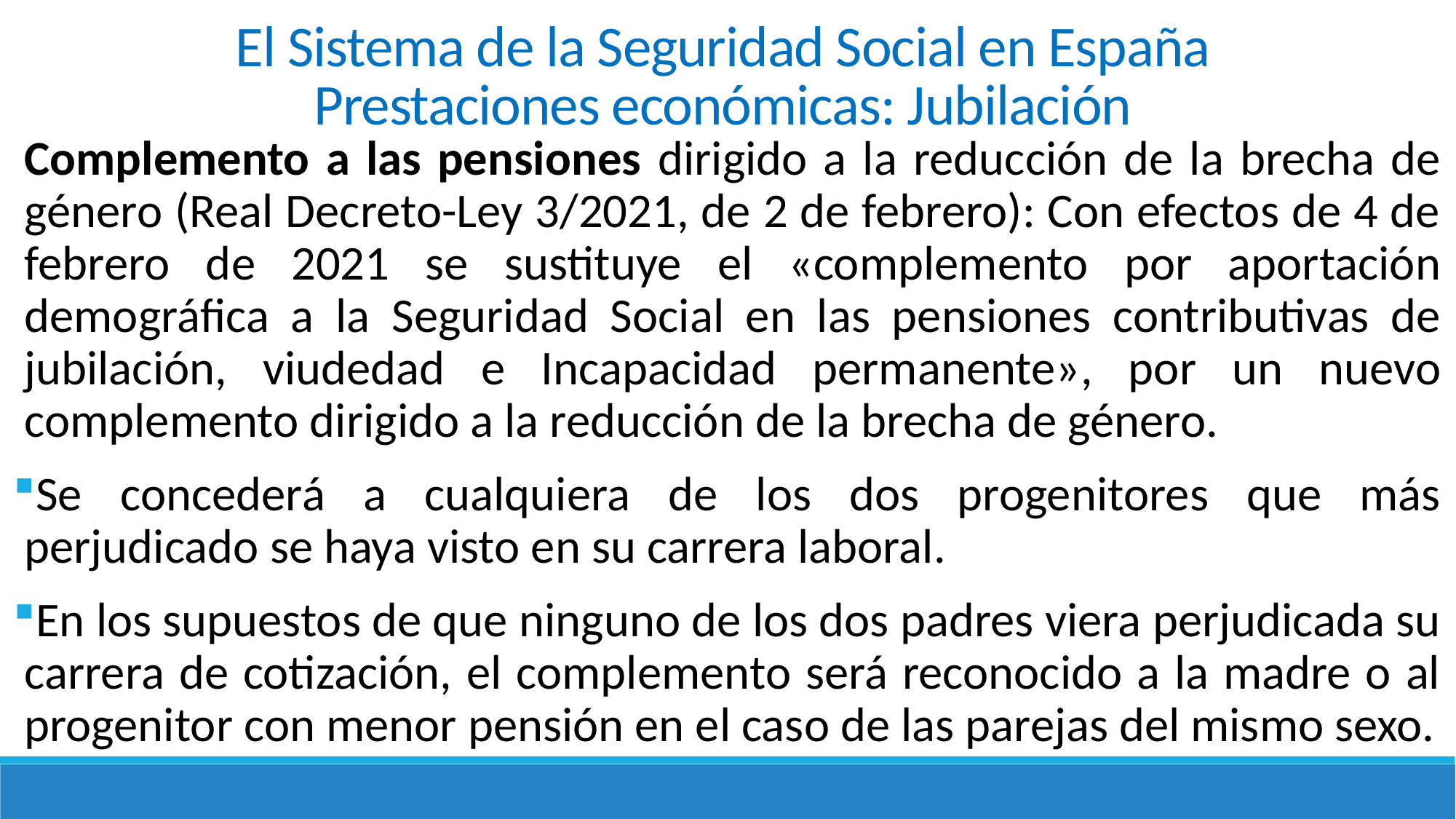

El Sistema de la Seguridad Social en España
Prestaciones económicas: Jubilación
Complemento a las pensiones dirigido a la reducción de la brecha de género (Real Decreto-Ley 3/2021, de 2 de febrero): Con efectos de 4 de febrero de 2021 se sustituye el «complemento por aportación demográfica a la Seguridad Social en las pensiones contributivas de jubilación, viudedad e Incapacidad permanente», por un nuevo complemento dirigido a la reducción de la brecha de género.
Se concederá a cualquiera de los dos progenitores que más perjudicado se haya visto en su carrera laboral.
En los supuestos de que ninguno de los dos padres viera perjudicada su carrera de cotización, el complemento será reconocido a la madre o al progenitor con menor pensión en el caso de las parejas del mismo sexo.